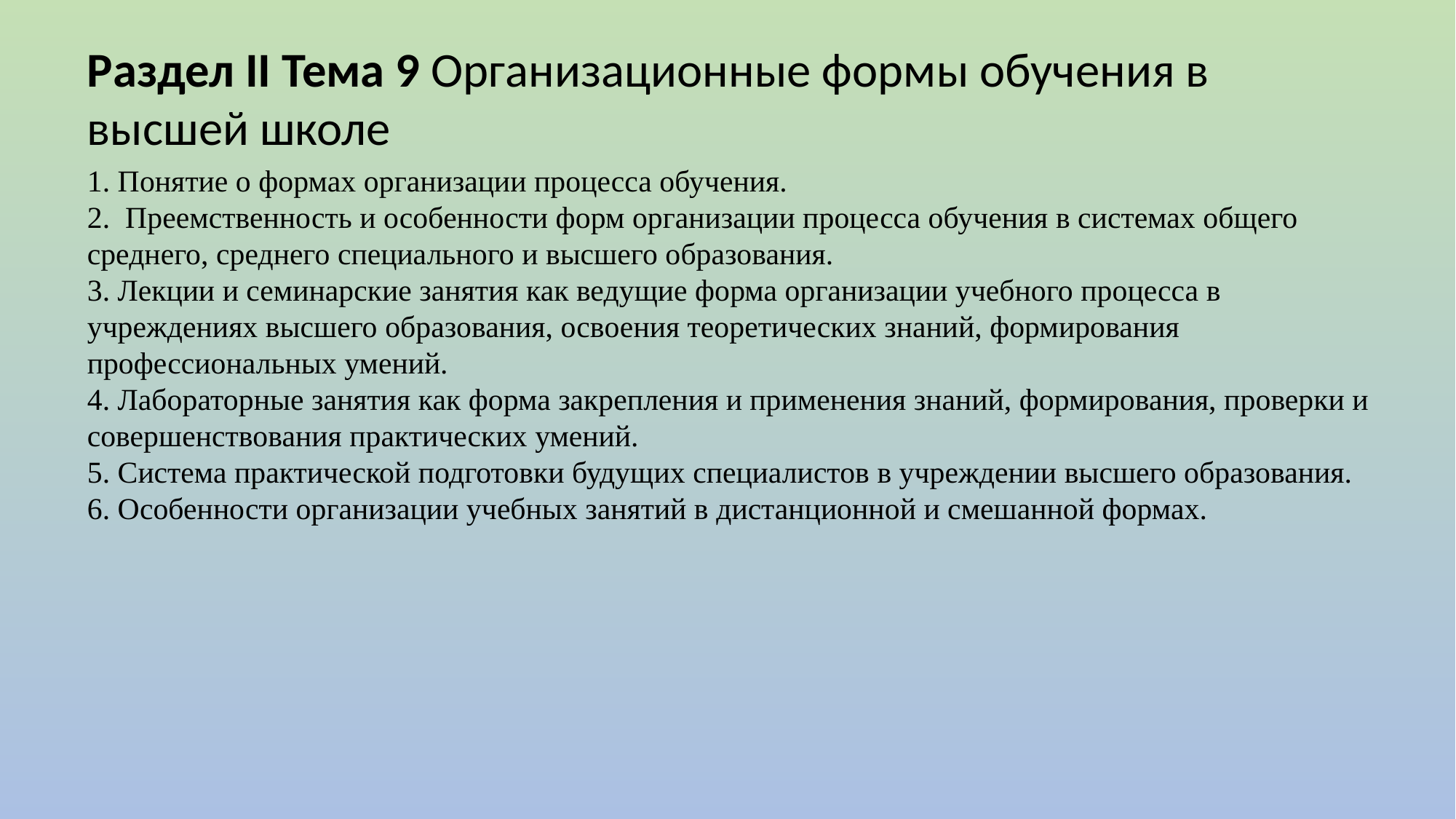

Раздел II Тема 9 Организационные формы обучения в высшей школе
1. Понятие о формах организации процесса обучения.
2.  Преемственность и особенности форм организации процесса обучения в системах общего среднего, среднего специального и высшего образования.
3. Лекции и семинарские занятия как ведущие форма организации учебного процесса в учреждениях высшего образования, освоения теоретических знаний, формирования профессиональных умений.
4. Лабораторные занятия как форма закрепления и применения знаний, формирования, проверки и совершенствования практических умений.
5. Система практической подготовки будущих специалистов в учреждении высшего образования.
6. Особенности организации учебных занятий в дистанционной и смешанной формах.